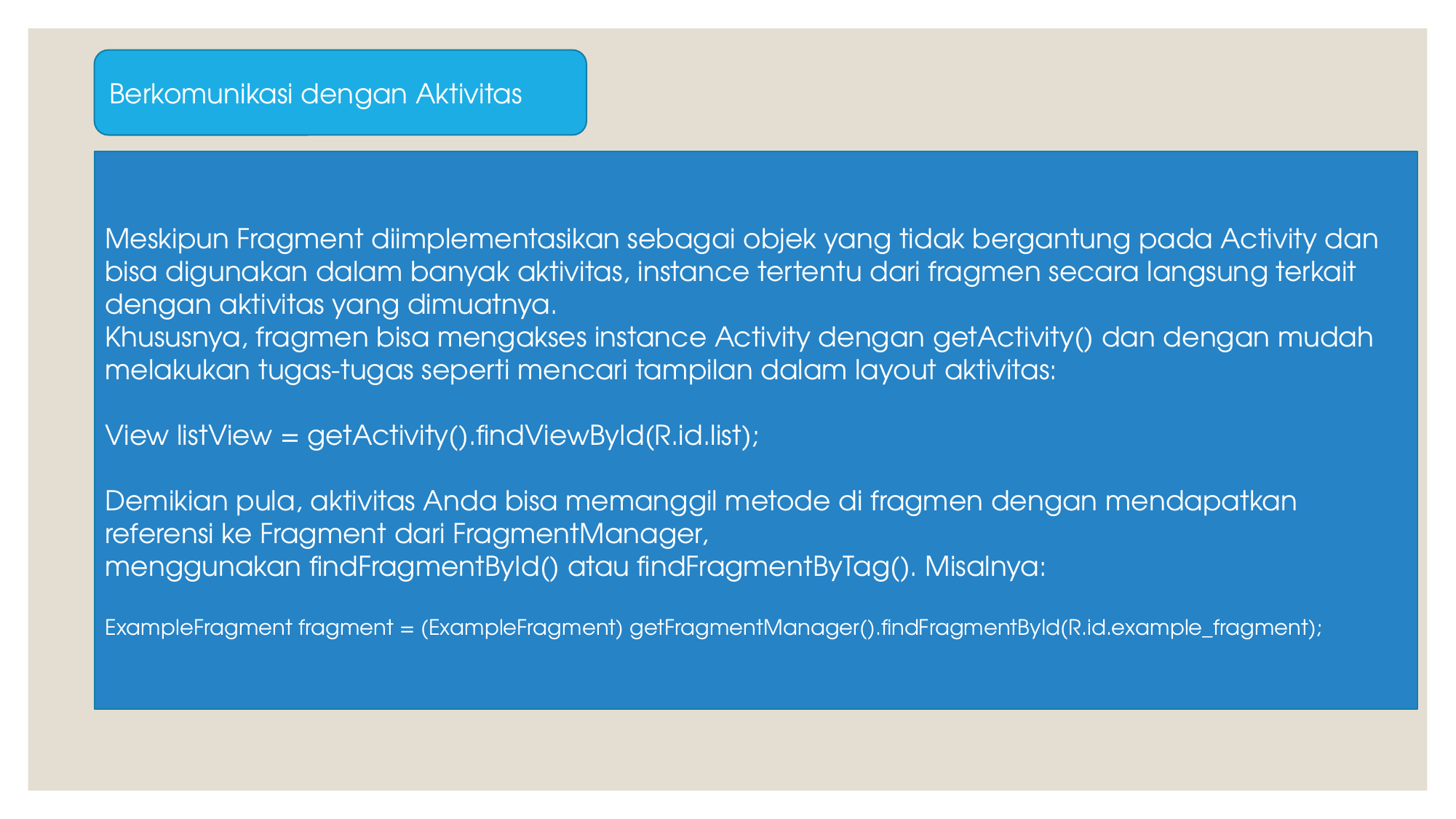

Berkomunikasi dengan Aktivitas
Meskipun Fragment diimplementasikan sebagai objek yang tidak bergantung pada Activity dan bisa digunakan dalam banyak aktivitas, instance tertentu dari fragmen secara langsung terkait dengan aktivitas yang dimuatnya.
Khususnya, fragmen bisa mengakses instance Activity dengan getActivity() dan dengan mudah melakukan tugas-tugas seperti mencari tampilan dalam layout aktivitas:

View listView = getActivity().findViewById(R.id.list);

Demikian pula, aktivitas Anda bisa memanggil metode di fragmen dengan mendapatkan referensi ke Fragment dari FragmentManager, menggunakan findFragmentById() atau findFragmentByTag(). Misalnya:

ExampleFragment fragment = (ExampleFragment) getFragmentManager().findFragmentById(R.id.example_fragment);